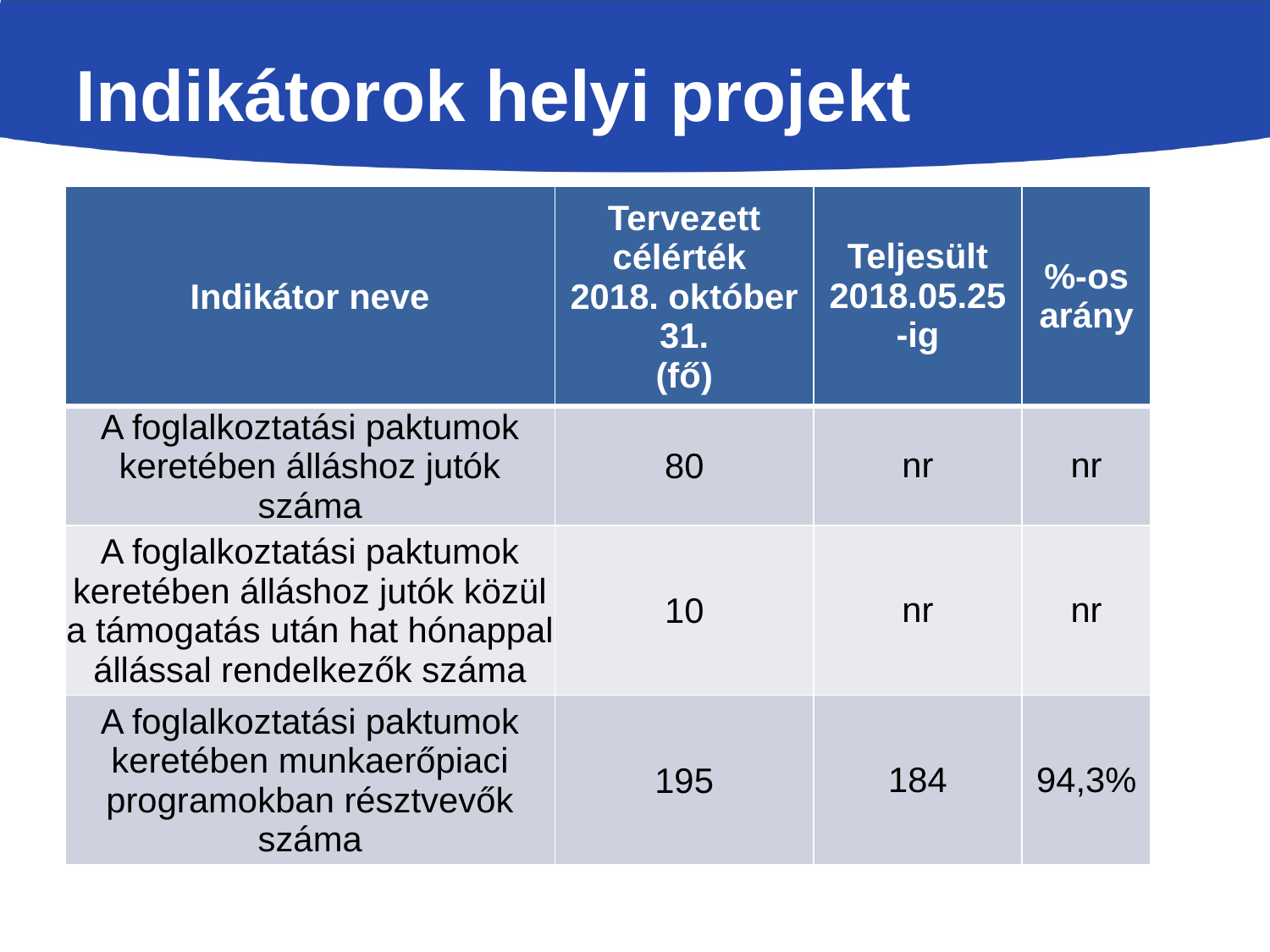

# Indikátorok helyi projekt
| Indikátor neve | Tervezett célérték 2018. október 31. (fő) | Teljesült 2018.05.25-ig | %-os arány |
| --- | --- | --- | --- |
| A foglalkoztatási paktumok keretében álláshoz jutók száma | 80 | nr | nr |
| A foglalkoztatási paktumok keretében álláshoz jutók közül a támogatás után hat hónappal állással rendelkezők száma | 10 | nr | nr |
| A foglalkoztatási paktumok keretében munkaerőpiaci programokban résztvevők száma | 195 | 184 | 94,3% |